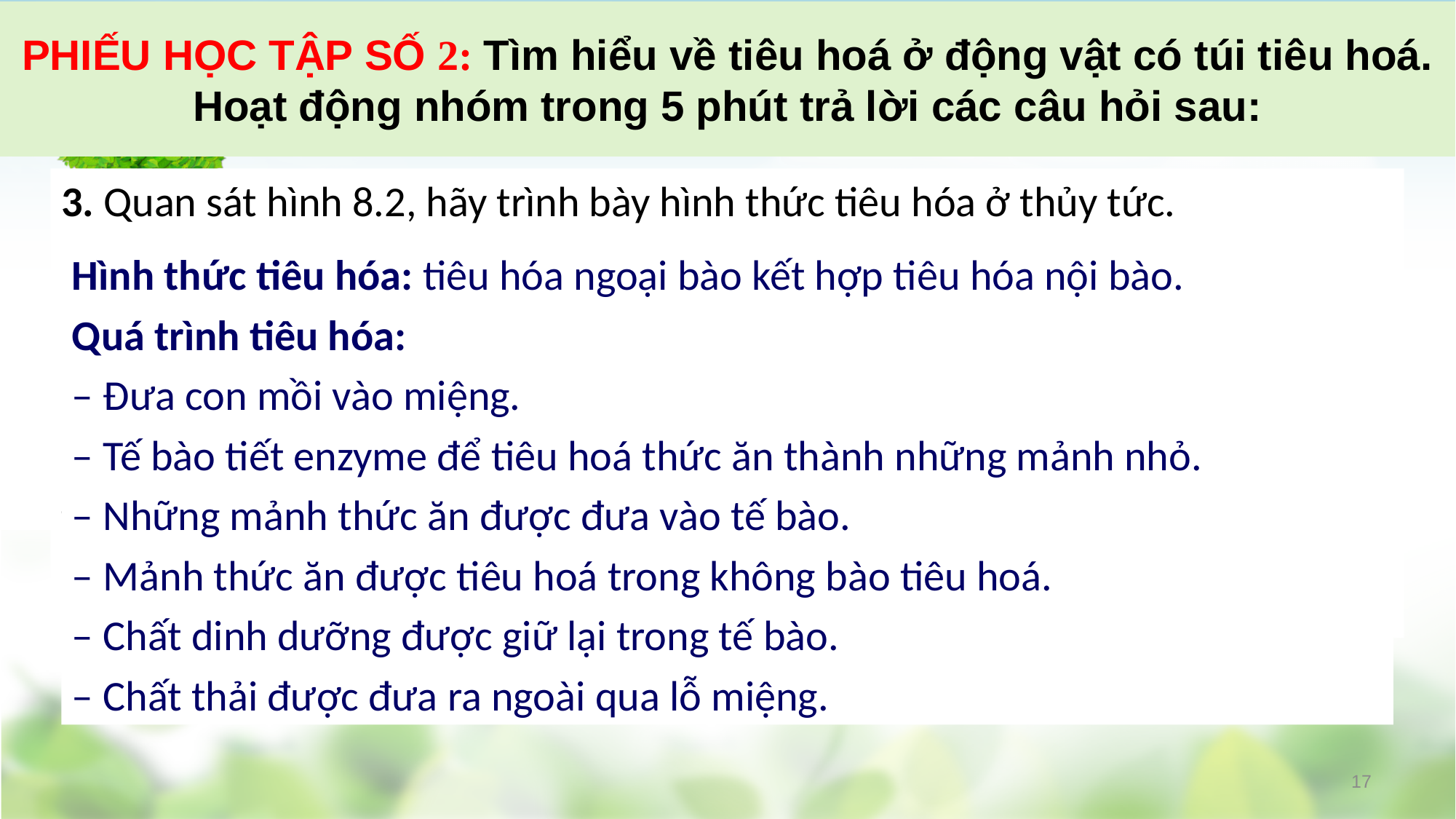

PHIẾU HỌC TẬP SỐ 2: Tìm hiểu về tiêu hoá ở động vật có túi tiêu hoá.
Hoạt động nhóm trong 5 phút trả lời các câu hỏi sau:
#
3. Quan sát hình 8.2, hãy trình bày hình thức tiêu hóa ở thủy tức.
………………………………………………………………………………………………………………………
………………………………………………………………………………………………………………………
………………………………………………………………………………………………………………………
………………………………………………………………………………………………………………………

4. Phân biệt tiêu hóa nội bào và tiêu hóa ngoại bào.
……………………………………………………………………………………………………………………………………………………………………
Hình thức tiêu hóa: tiêu hóa ngoại bào kết hợp tiêu hóa nội bào.
Quá trình tiêu hóa:
‒ Đưa con mồi vào miệng.
‒ Tế bào tiết enzyme để tiêu hoá thức ăn thành những mảnh nhỏ.
‒ Những mảnh thức ăn được đưa vào tế bào.
‒ Mảnh thức ăn được tiêu hoá trong không bào tiêu hoá.
‒ Chất dinh dưỡng được giữ lại trong tế bào.
‒ Chất thải được đưa ra ngoài qua lỗ miệng.
17